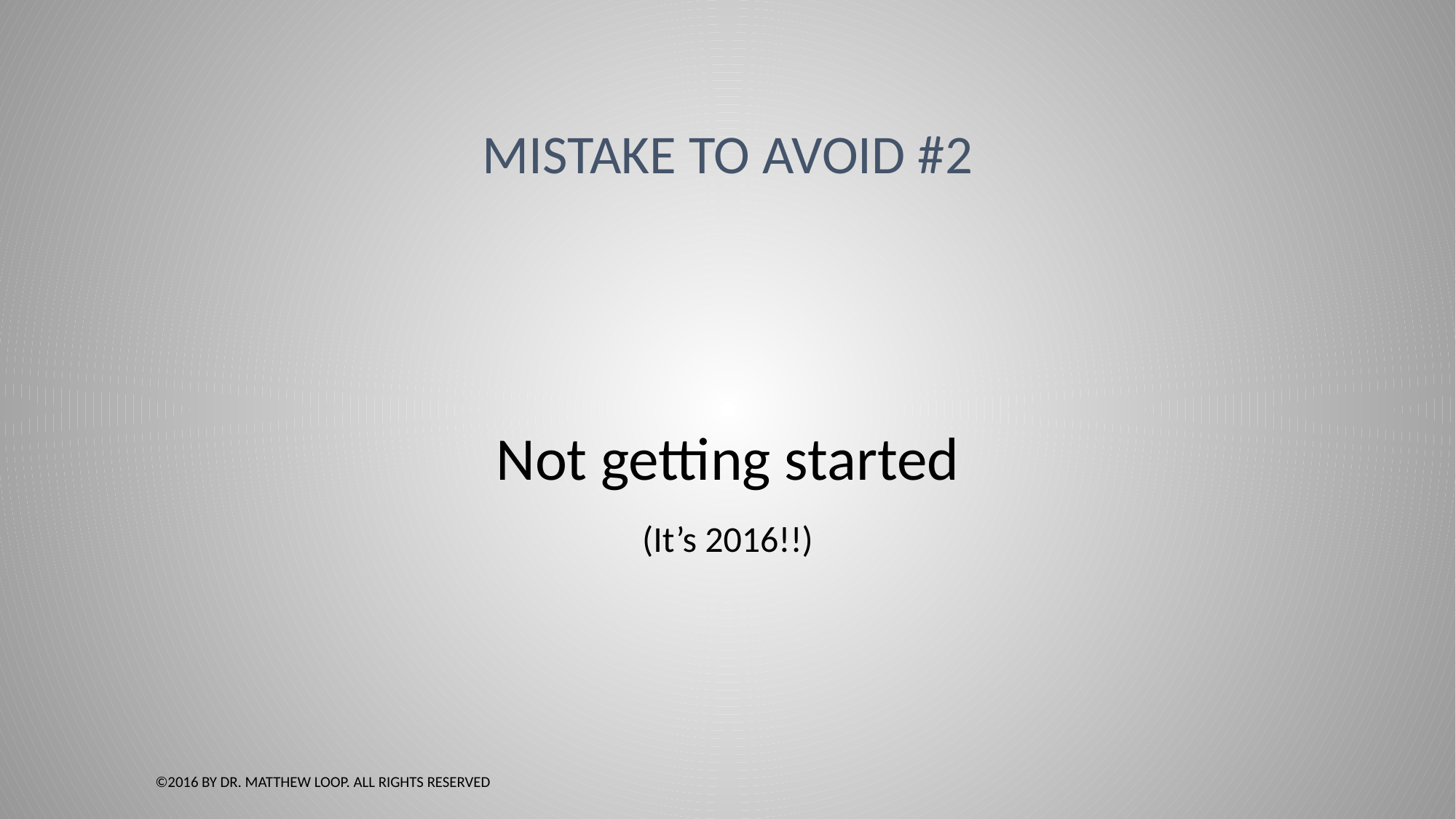

# Mistake to Avoid #2

Not getting started
(It’s 2016!!)
©2016 by Dr. Matthew Loop. All Rights Reserved